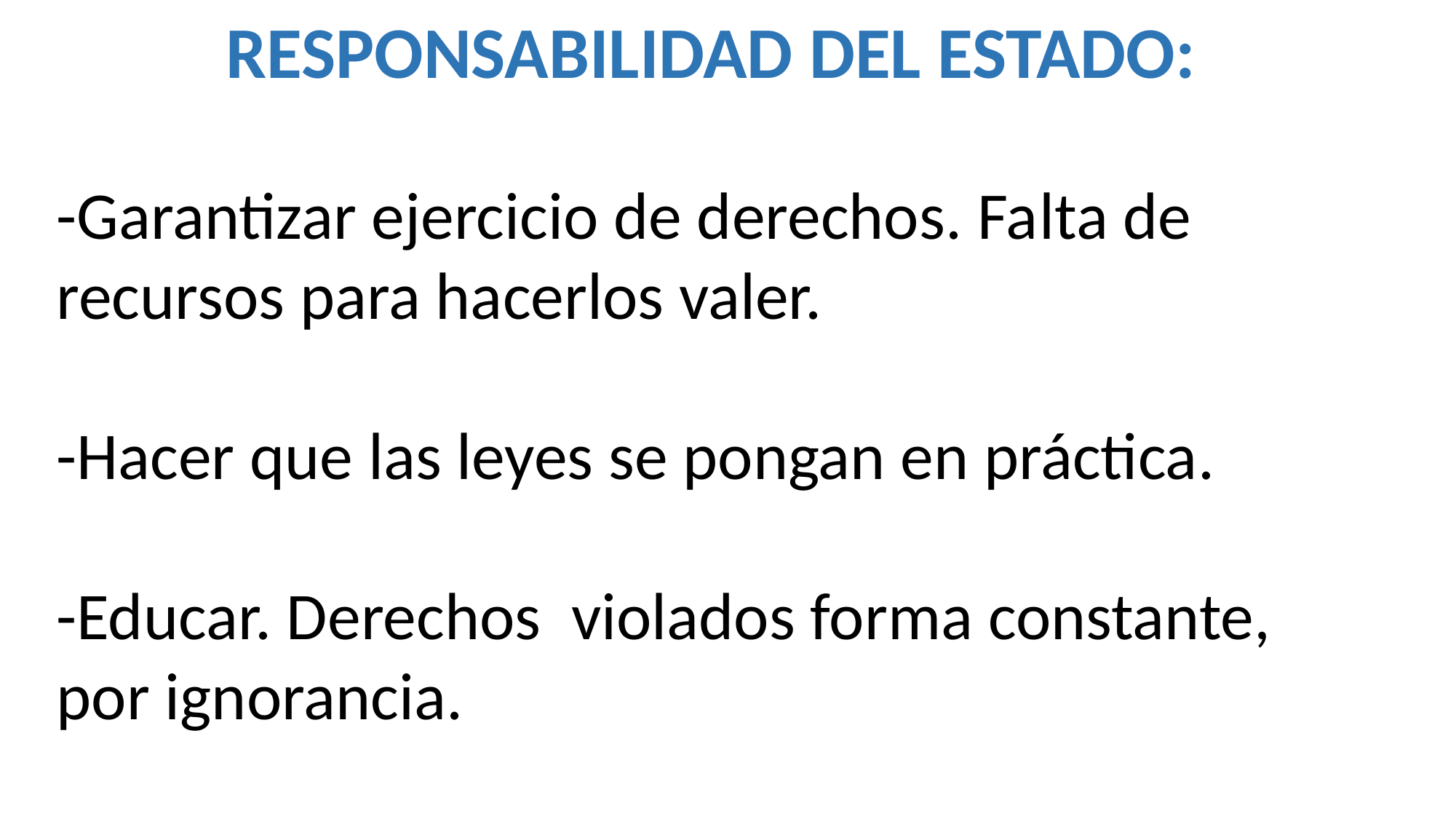

RESPONSABILIDAD DEL ESTADO:

-Garantizar ejercicio de derechos. Falta de recursos para hacerlos valer.

-Hacer que las leyes se pongan en práctica.

-Educar. Derechos  violados forma constante, por ignorancia.